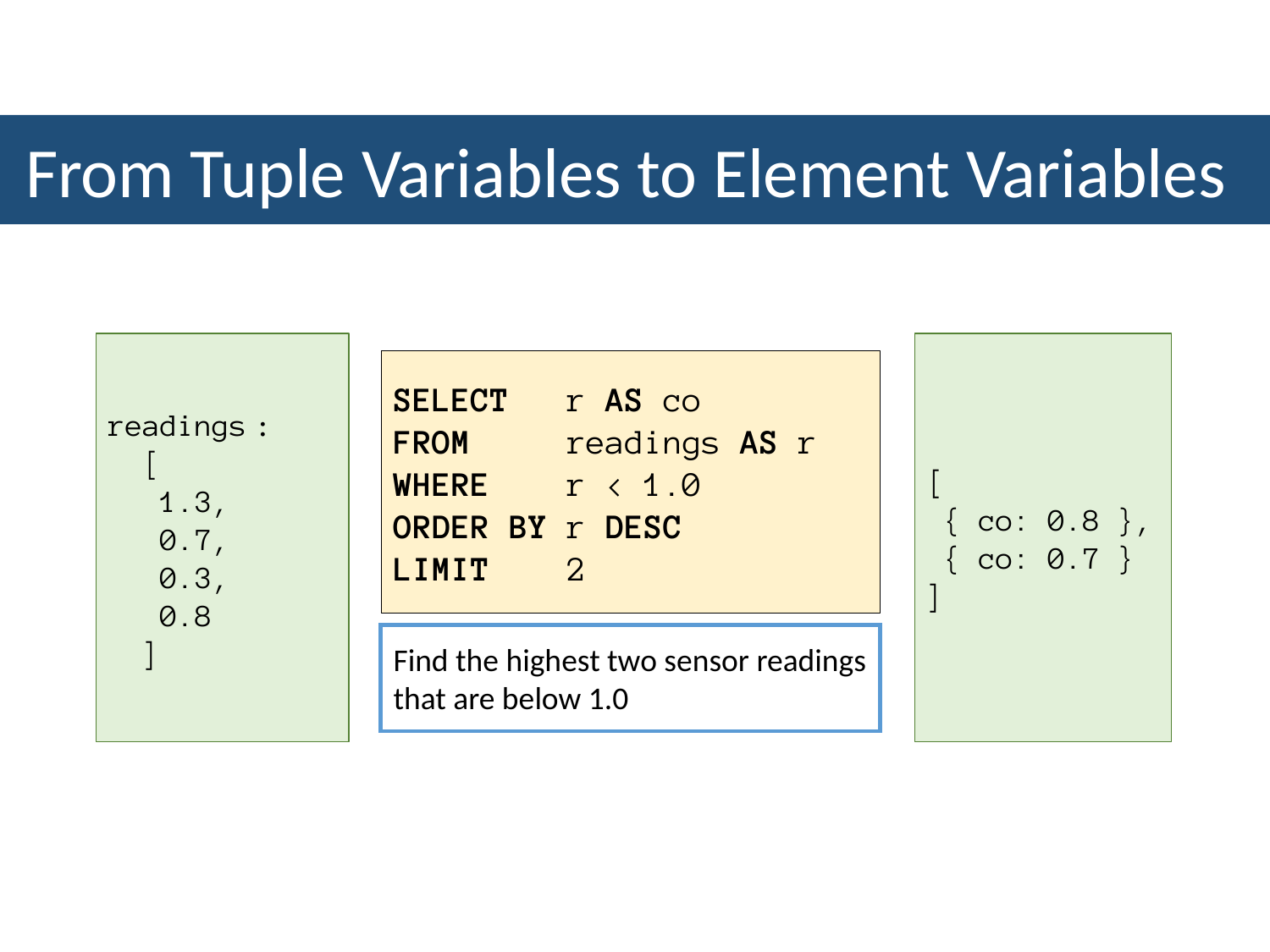

From Tuple Variables to Element Variables
[
 { co: 0.8 },
 { co: 0.7 }
]

readings :
  [
   1.3,
   0.7,
   0.3,
   0.8
  ]

SELECT   r AS co
FROM     readings AS r
WHERE    r < 1.0
ORDER BY r DESC
LIMIT    2
Find the highest two sensor readings that are below 1.0